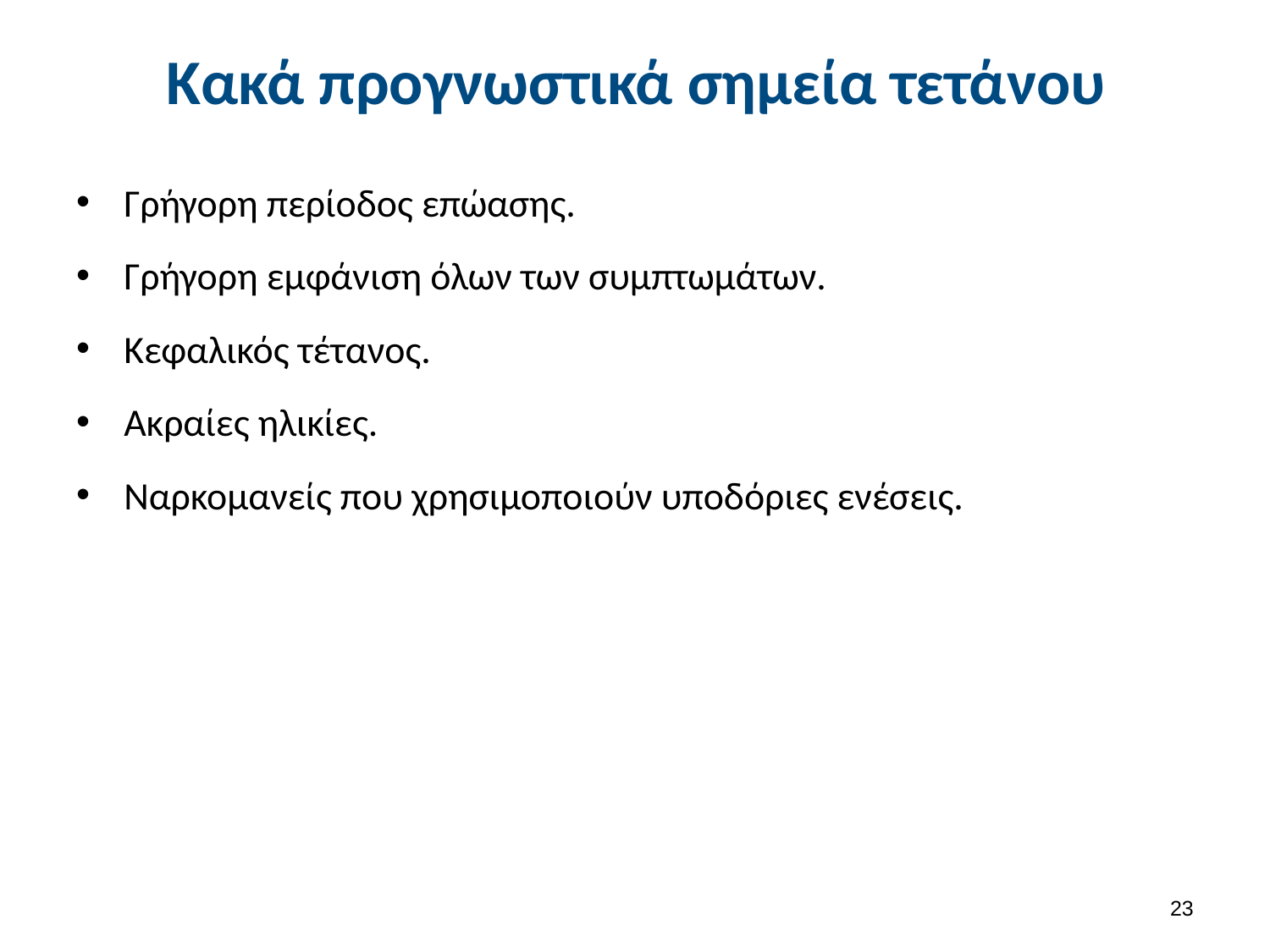

# Κακά προγνωστικά σημεία τετάνου
Γρήγορη περίοδος επώασης.
Γρήγορη εμφάνιση όλων των συμπτωμάτων.
Κεφαλικός τέτανος.
Ακραίες ηλικίες.
Ναρκομανείς που χρησιμοποιούν υποδόριες ενέσεις.
23